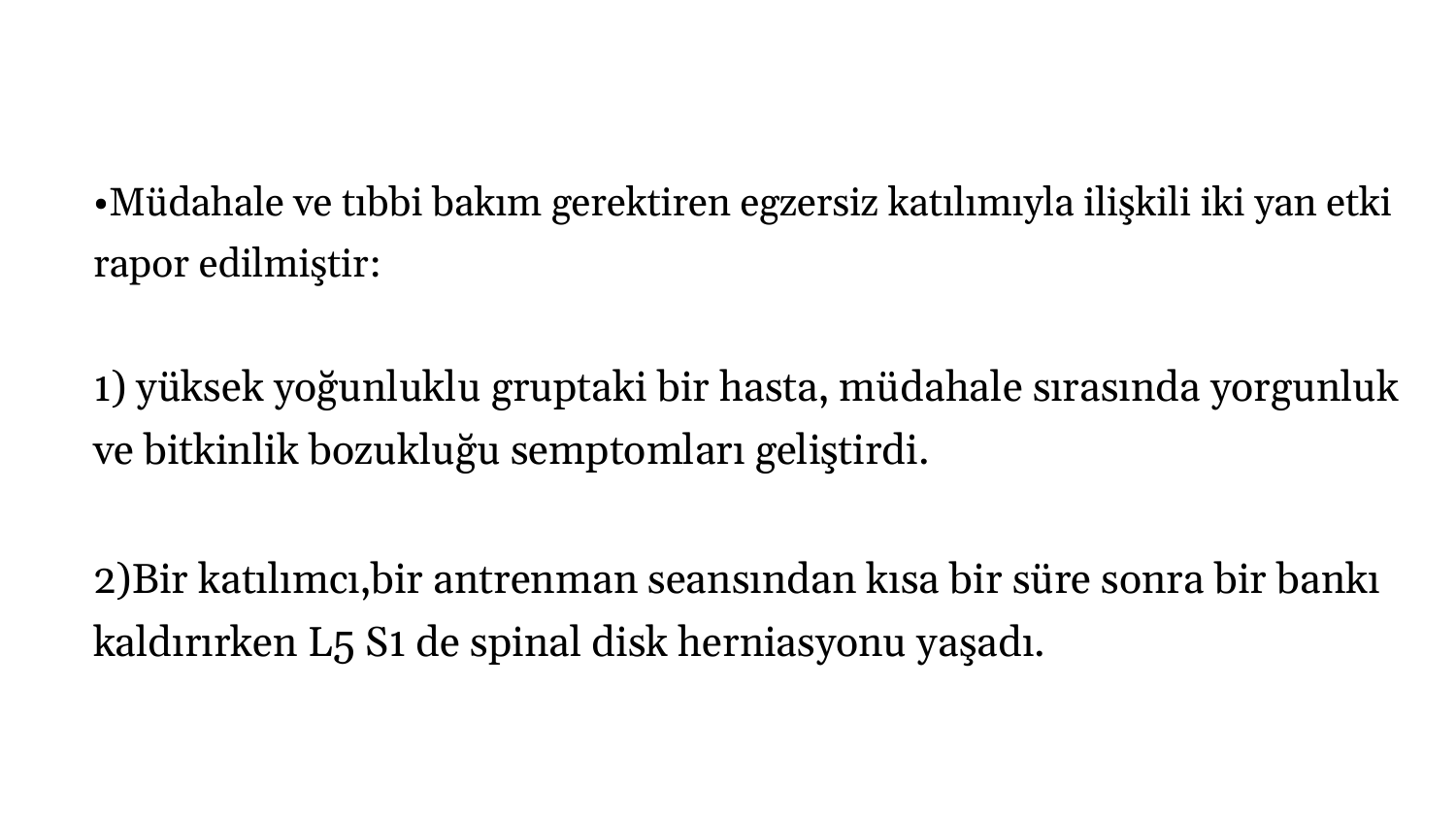

•Müdahale ve tıbbi bakım gerektiren egzersiz katılımıyla ilişkili iki yan etki rapor edilmiştir:

1) yüksek yoğunluklu gruptaki bir hasta, müdahale sırasında yorgunluk ve bitkinlik bozukluğu semptomları geliştirdi.

2)Bir katılımcı,bir antrenman seansından kısa bir süre sonra bir bankı kaldırırken L5 S1 de spinal disk herniasyonu yaşadı.